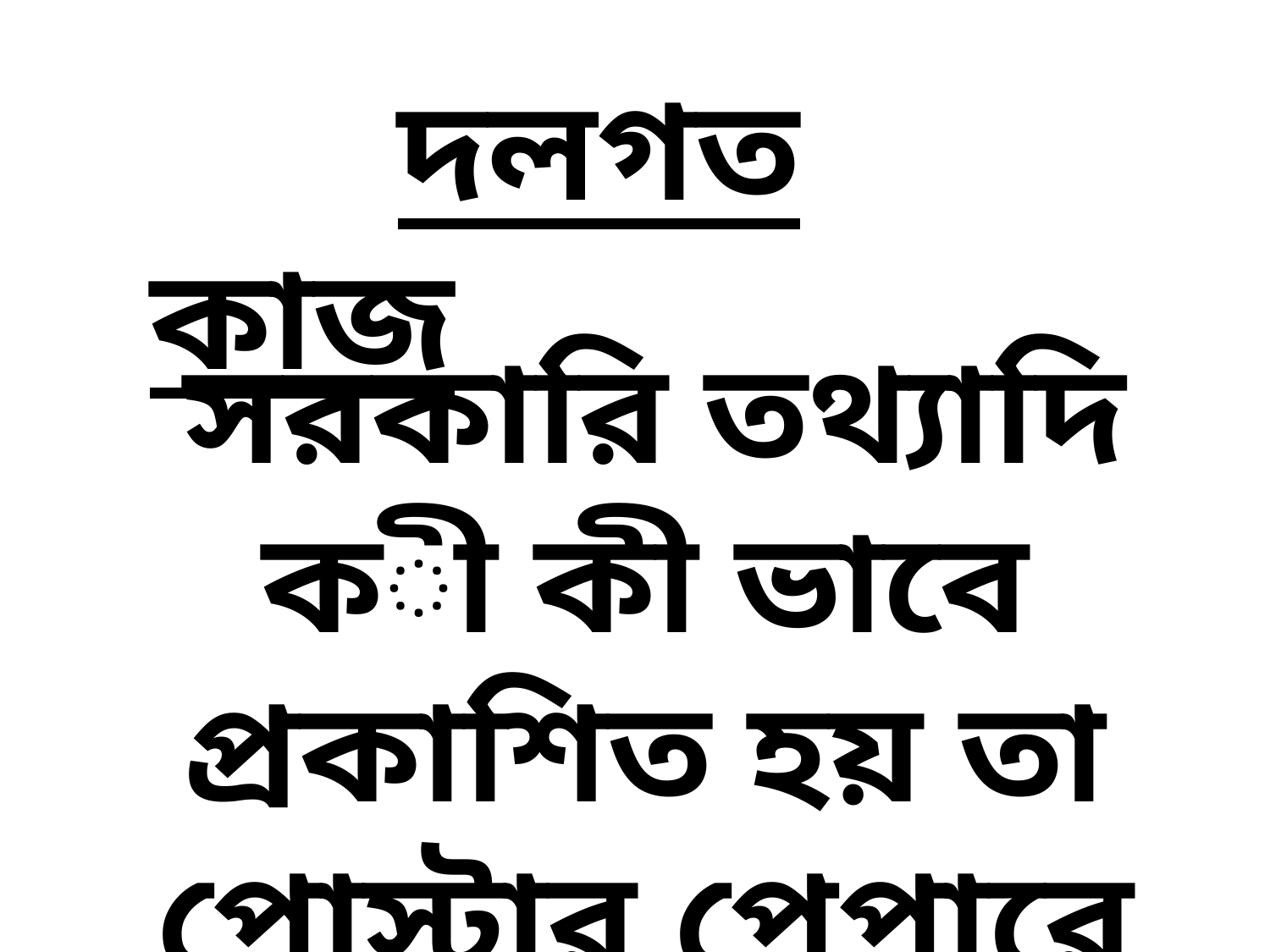

দলগত কাজ
 সরকারি তথ্যাদি কী কী ভাবে প্রকাশিত হয় তা পোস্টার পেপারে লিখ।